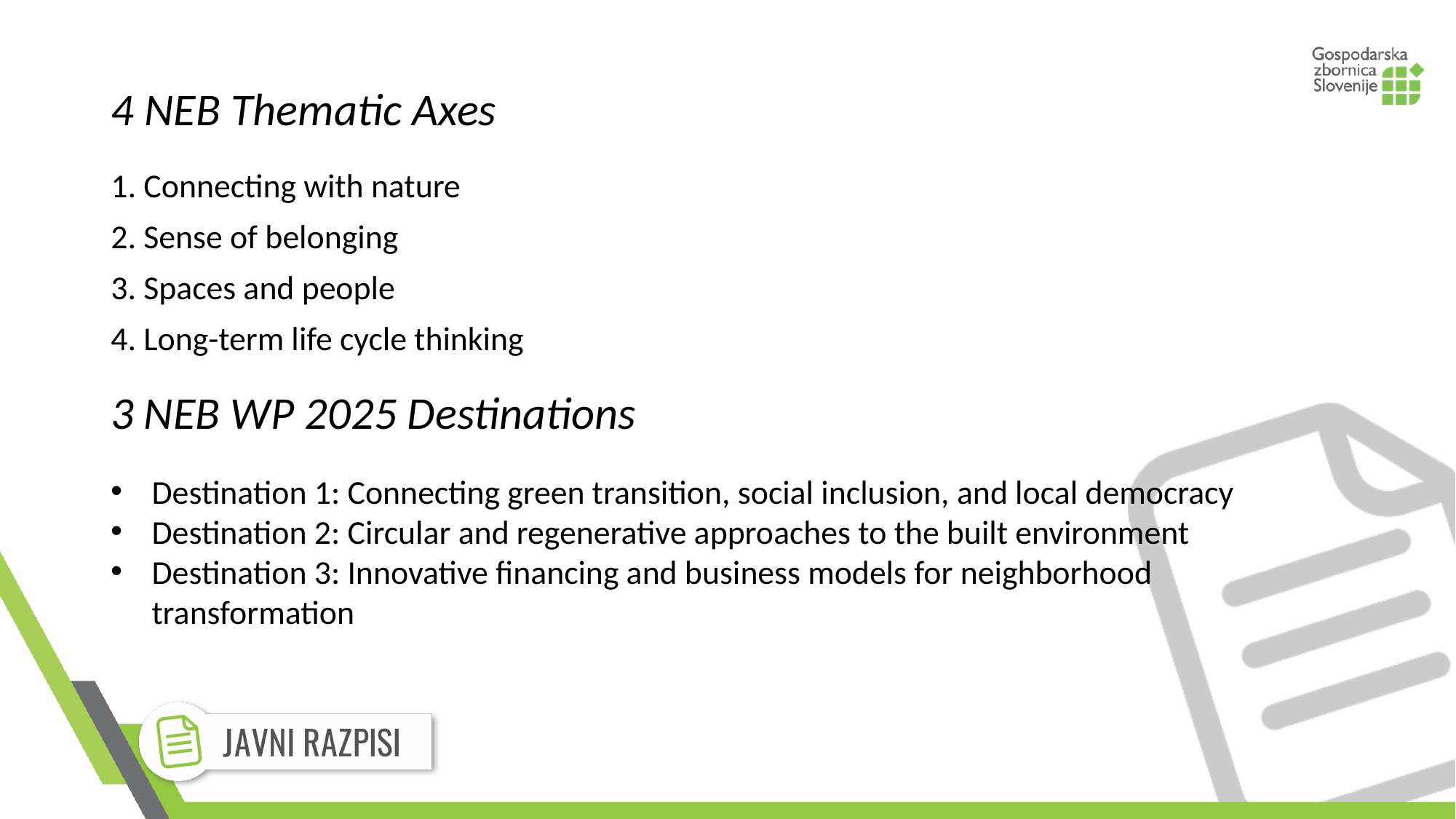

# 4 NEB Thematic Axes
1. Connecting with nature
2. Sense of belonging
3. Spaces and people
4. Long-term life cycle thinking

3 NEB WP 2025 Destinations
Destination 1: Connecting green transition, social inclusion, and local democracy
Destination 2: Circular and regenerative approaches to the built environment
Destination 3: Innovative financing and business models for neighborhood transformation